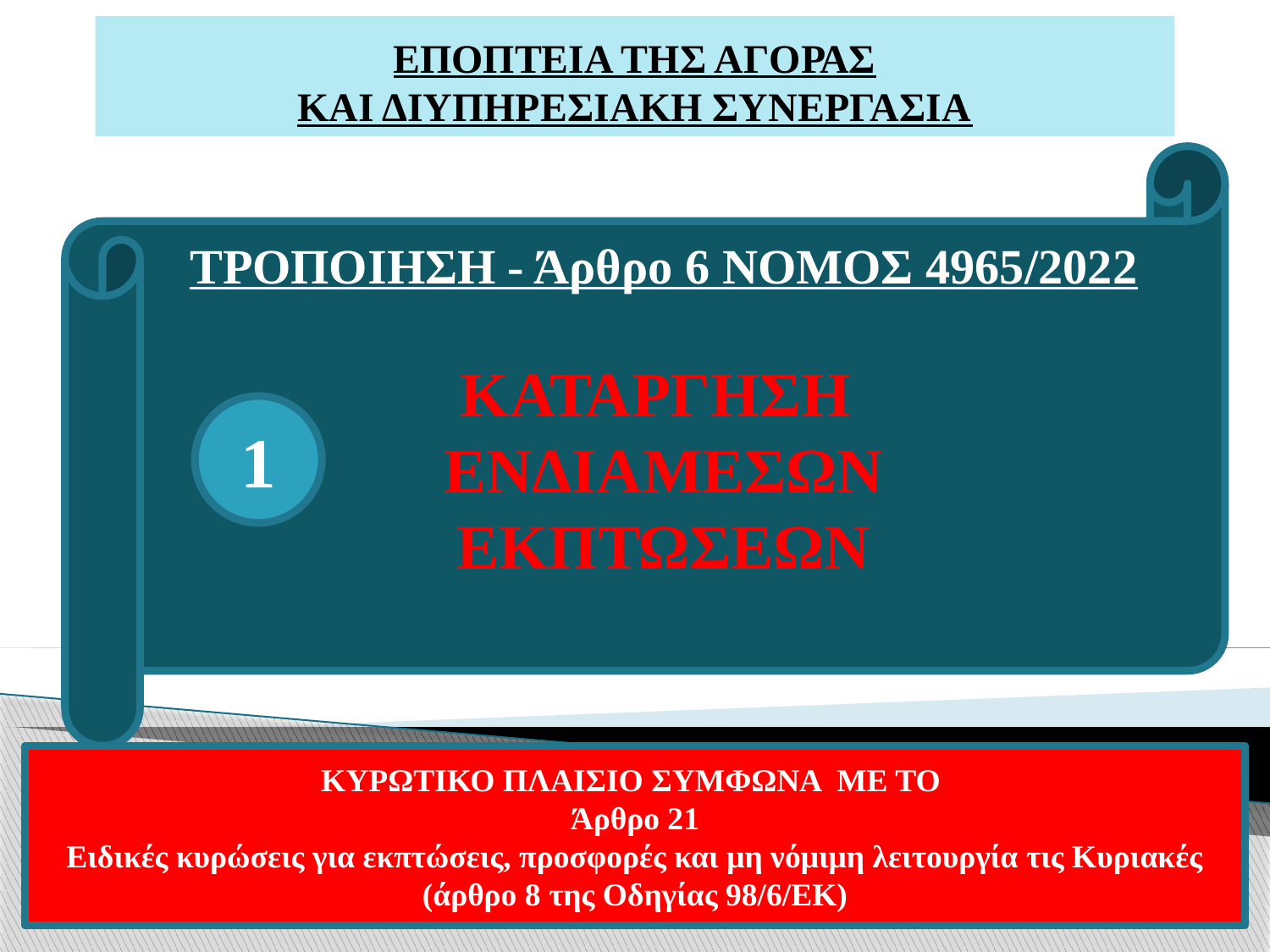

# ΕΠΟΠΤΕΙΑ ΤΗΣ ΑΓΟΡΑΣ ΚΑΙ ΔΙΥΠΗΡΕΣΙΑΚΗ ΣΥΝΕΡΓΑΣΙΑ
ΤΡΟΠΟΙΗΣΗ - Άρθρο 6 ΝΟΜΟΣ 4965/2022

ΚΑΤΑΡΓΗΣΗ
ΕΝΔΙΑΜΕΣΩΝ
ΕΚΠΤΩΣΕΩΝ

1
ΚΥΡΩΤΙΚΟ ΠΛΑΙΣΙΟ ΣΥΜΦΩΝΑ  ΜΕ ΤΟ
Άρθρο 21
Ειδικές κυρώσεις για εκπτώσεις, προσφορές και μη νόμιμη λειτουργία τις Κυριακές (άρθρο 8 της Οδηγίας 98/6/ΕΚ)